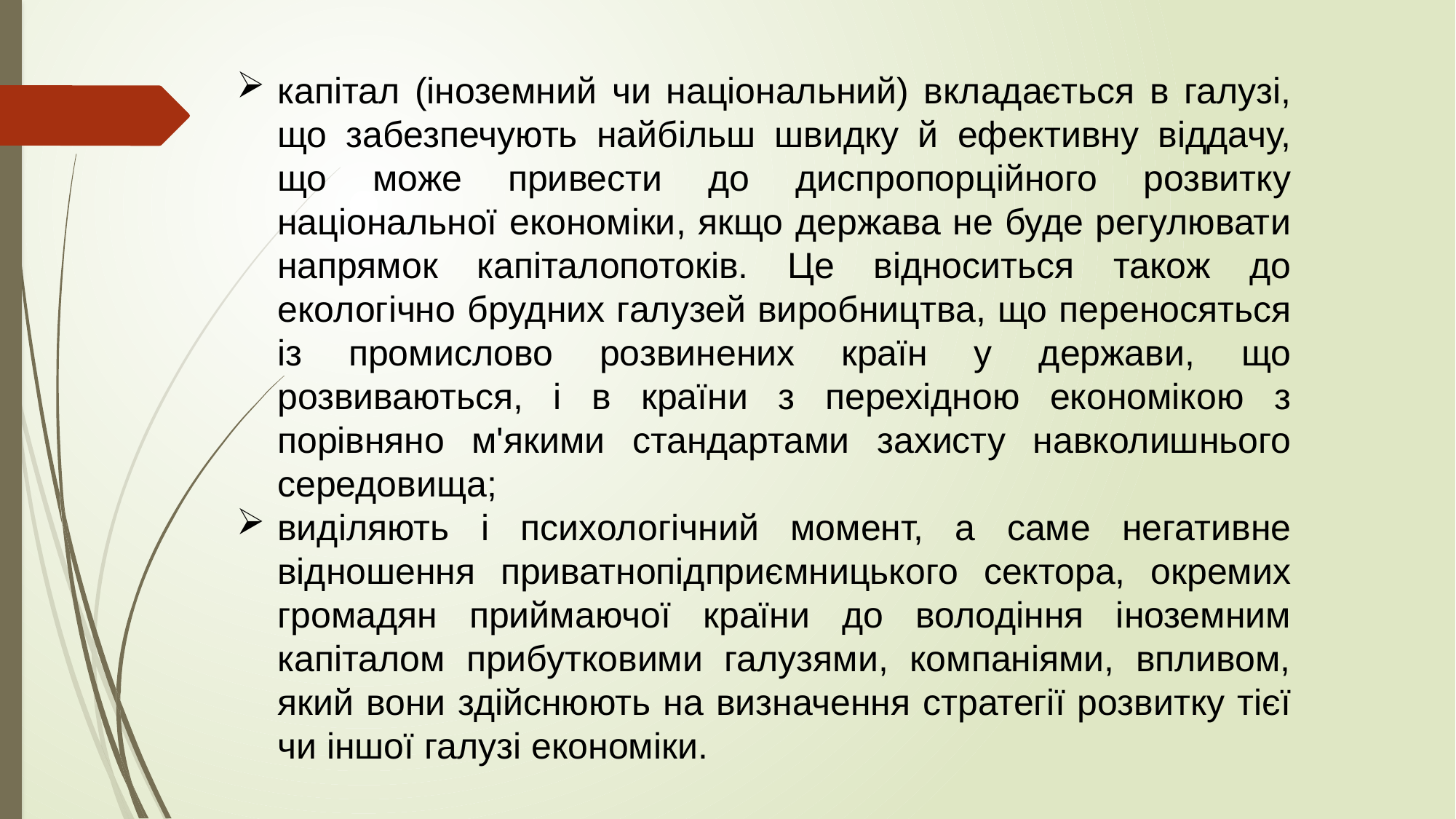

капітал (іноземний чи національний) вкладається в галузі, що забезпечують найбільш швидку й ефективну віддачу, що може привести до диспропорційного розвитку національної економіки, якщо держава не буде регулювати напрямок капіталопотоків. Це відноситься також до екологічно брудних галузей виробництва, що переносяться із промислово розвинених країн у держави, що розвиваються, і в країни з перехідною економікою з порівняно м'якими стандартами захисту навколишнього середовища;
виділяють і психологічний момент, а саме негативне відношення приватнопідприємницького сектора, окремих громадян приймаючої країни до володіння іноземним капіталом прибутковими галузями, компаніями, впливом, який вони здійснюють на визначення стратегії розвитку тієї чи іншої галузі економіки.